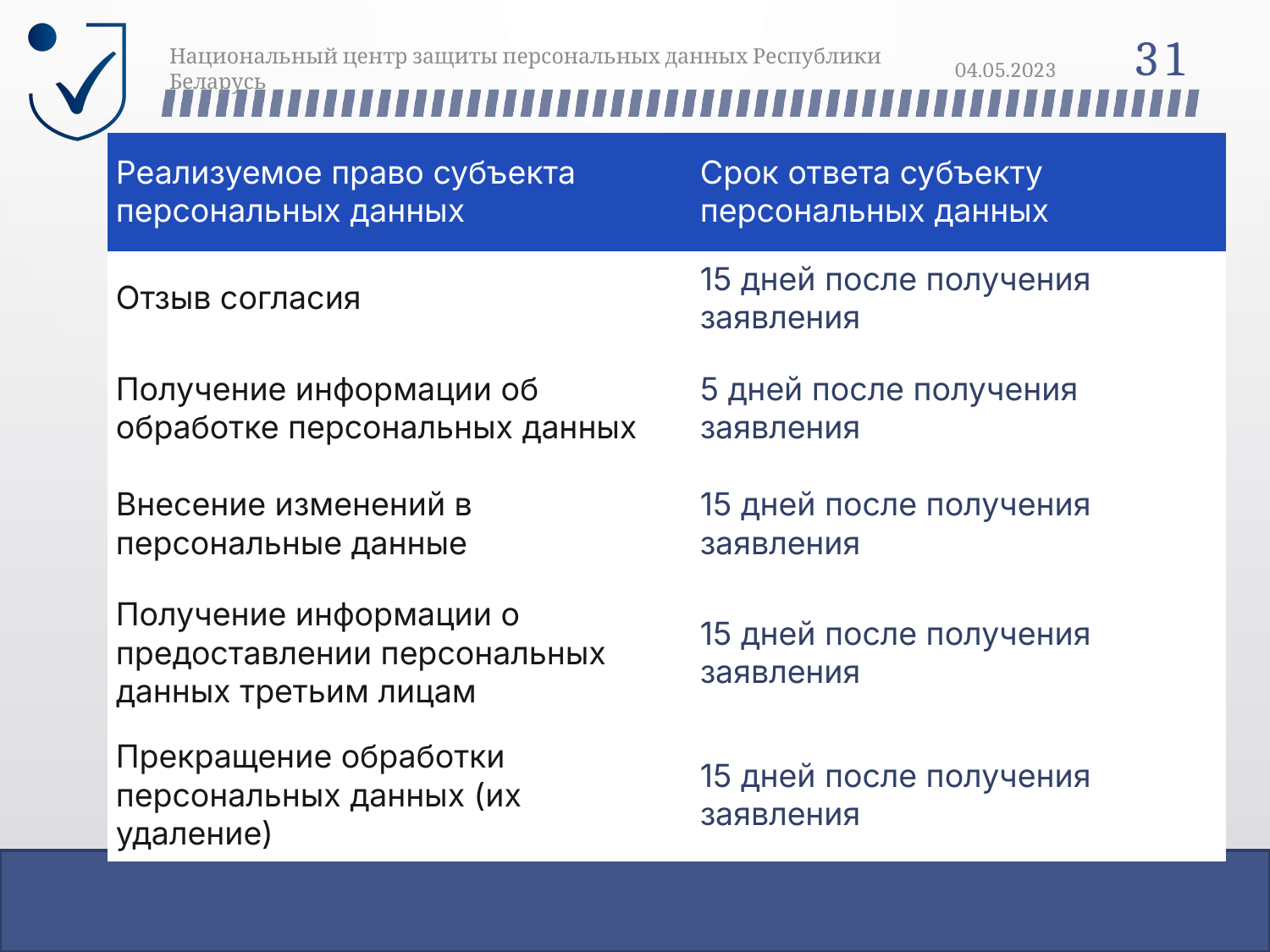

31
Национальный центр защиты персональных данных Республики Беларусь
04.05.2023
| Реализуемое право субъекта персональных данных | Срок ответа субъекту персональных данных |
| --- | --- |
| Отзыв согласия | 15 дней после получения заявления |
| Получение информации об обработке персональных данных | 5 дней после получения заявления |
| Внесение изменений в персональные данные | 15 дней после получения заявления |
| Получение информации о предоставлении персональных данных третьим лицам | 15 дней после получения заявления |
| Прекращение обработки персональных данных (их удаление) | 15 дней после получения заявления |
#
Реализуемое право субъекта персональных данных
Срок ответа субъекту персональных данных
Отзыв согласия
15 дней после получения заявления
Получение информации об обработке персональных данных
5 дней после получения заявления
Внесение изменений в персональные данные
15 дней после получения заявления
Получение информации о предоставлении персональных данных третьим лицам
15 дней после получения заявления
Прекращение обработки персональных данных (их удаление)
15 дней после получения заявления